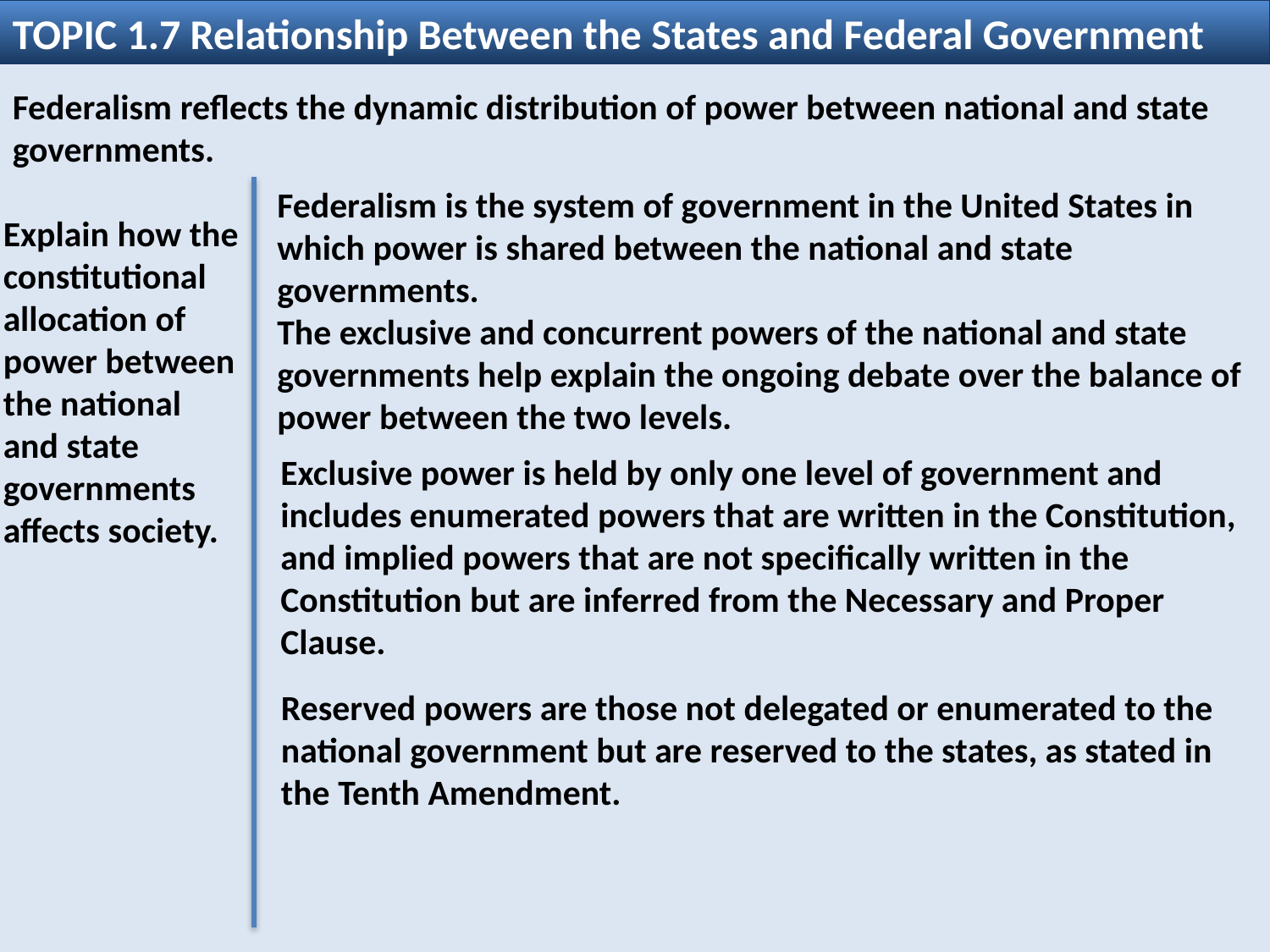

TOPIC 1.7 Relationship Between the States and Federal Government
Federalism reflects the dynamic distribution of power between national and state governments.

Explain how the
constitutional allocation of
power between the national
and state governments
affects society.
Federalism is the system of government in the United States in which power is shared between the national and state governments.
The exclusive and concurrent powers of the national and state governments help explain the ongoing debate over the balance of power between the two levels.
Exclusive power is held by only one level of government and includes enumerated powers that are written in the Constitution, and implied powers that are not specifically written in the Constitution but are inferred from the Necessary and Proper Clause.
Reserved powers are those not delegated or enumerated to the national government but are reserved to the states, as stated in the Tenth Amendment.